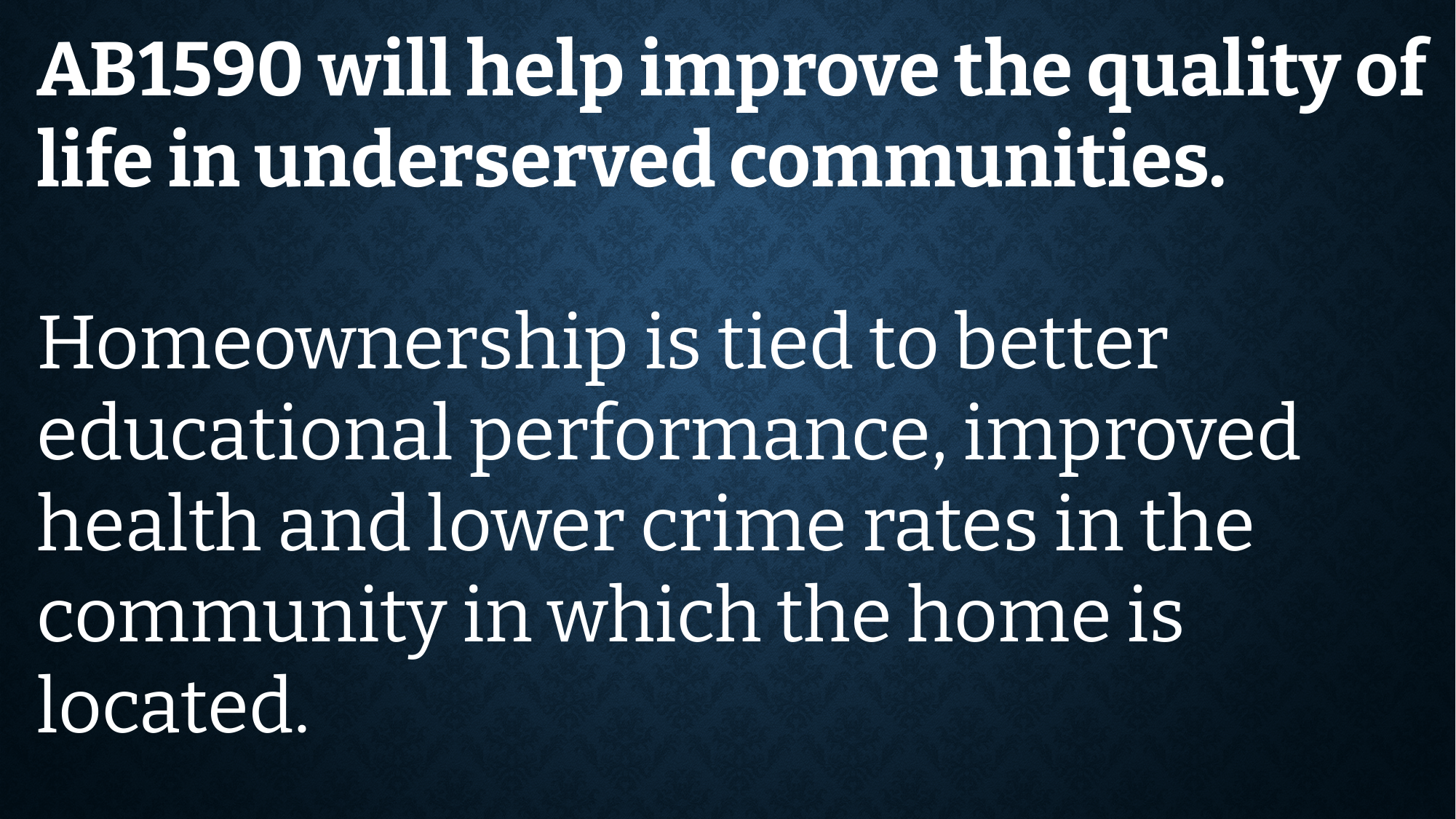

AB1590 will help improve the quality of life in underserved communities.

Homeownership is tied to better educational performance, improved health and lower crime rates in the community in which the home is located.